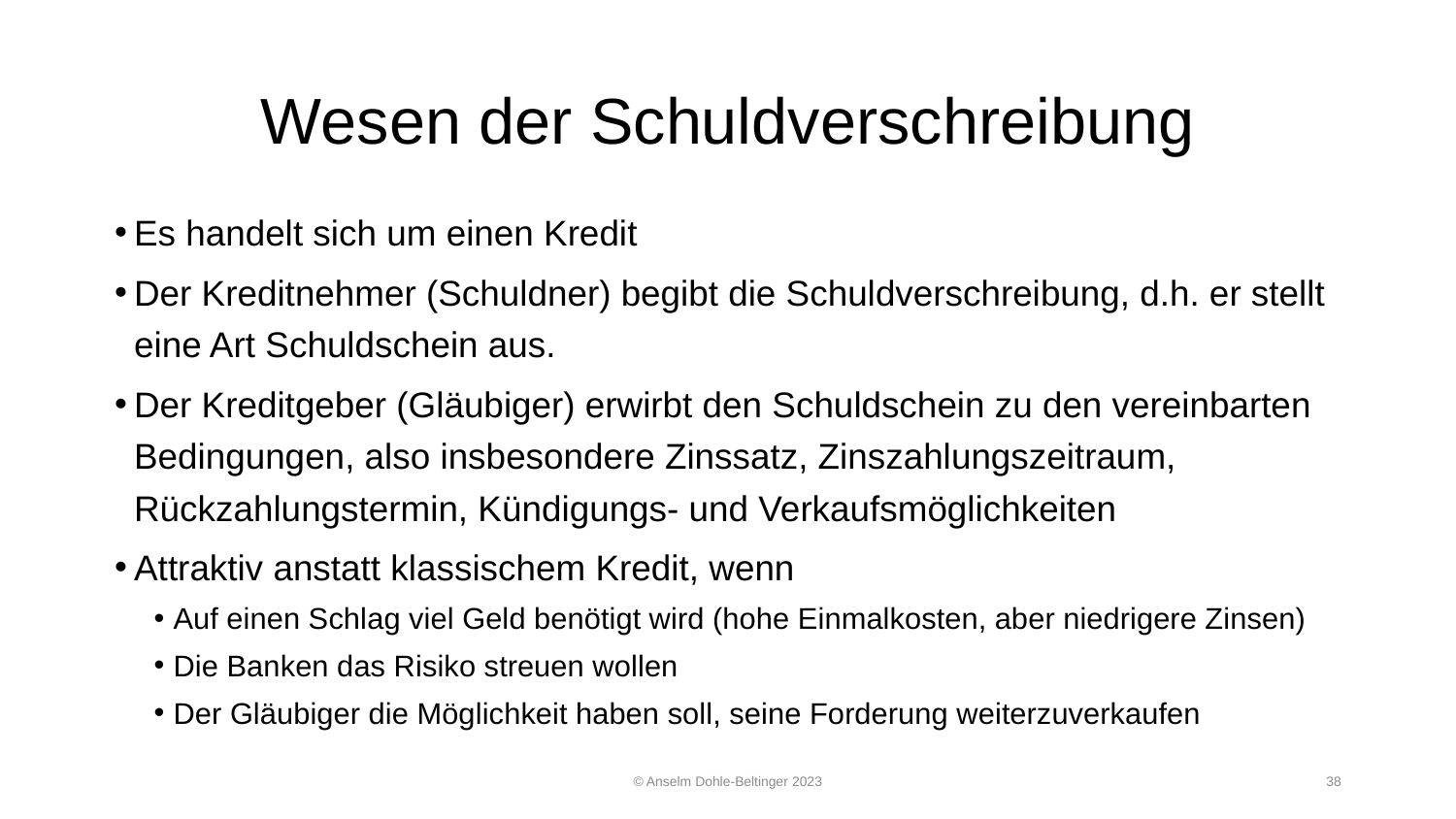

# Wesen der Schuldverschreibung
Es handelt sich um einen Kredit
Der Kreditnehmer (Schuldner) begibt die Schuldverschreibung, d.h. er stellt eine Art Schuldschein aus.
Der Kreditgeber (Gläubiger) erwirbt den Schuldschein zu den vereinbarten Bedingungen, also insbesondere Zinssatz, Zinszahlungszeitraum, Rückzahlungstermin, Kündigungs- und Verkaufsmöglichkeiten
Attraktiv anstatt klassischem Kredit, wenn
Auf einen Schlag viel Geld benötigt wird (hohe Einmalkosten, aber niedrigere Zinsen)
Die Banken das Risiko streuen wollen
Der Gläubiger die Möglichkeit haben soll, seine Forderung weiterzuverkaufen
© Anselm Dohle-Beltinger 2023
38